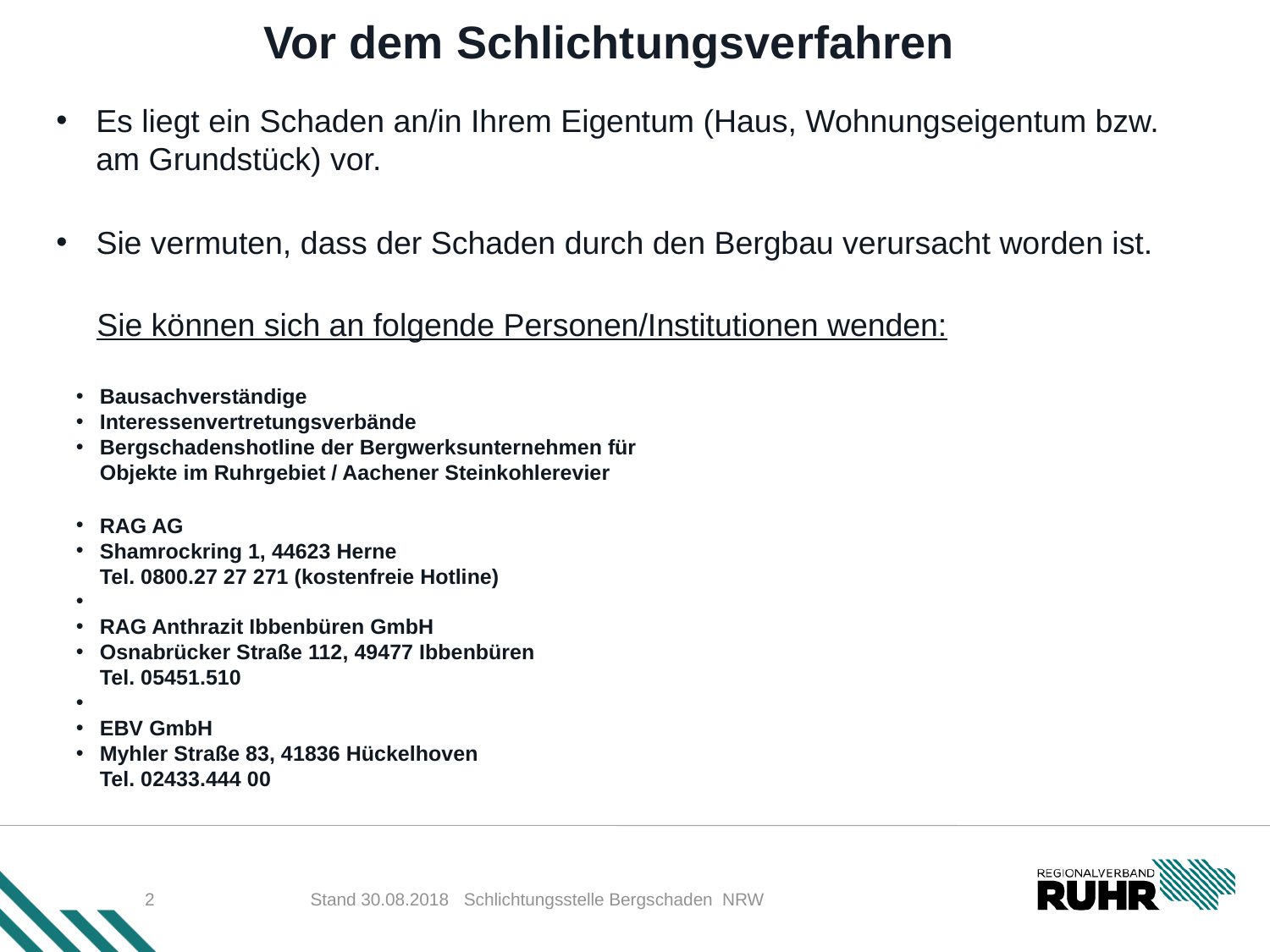

# Vor dem Schlichtungsverfahren
Es liegt ein Schaden an/in Ihrem Eigentum (Haus, Wohnungseigentum bzw. am Grundstück) vor.

Sie vermuten, dass der Schaden durch den Bergbau verursacht worden ist.
Sie können sich an folgende Personen/Institutionen wenden:

Bausachverständige
Interessenvertretungsverbände
Bergschadenshotline der Bergwerksunternehmen für Objekte im Ruhrgebiet / Aachener Steinkohlerevier

RAG AG
Shamrockring 1, 44623 Herne
Tel. 0800.27 27 271 (kostenfreie Hotline)

RAG Anthrazit Ibbenbüren GmbH
Osnabrücker Straße 112, 49477 Ibbenbüren
Tel. 05451.510

EBV GmbH
Myhler Straße 83, 41836 Hückelhoven
Tel. 02433.444 00
2
Stand 30.08.2018
 Schlichtungsstelle Bergschaden  NRW